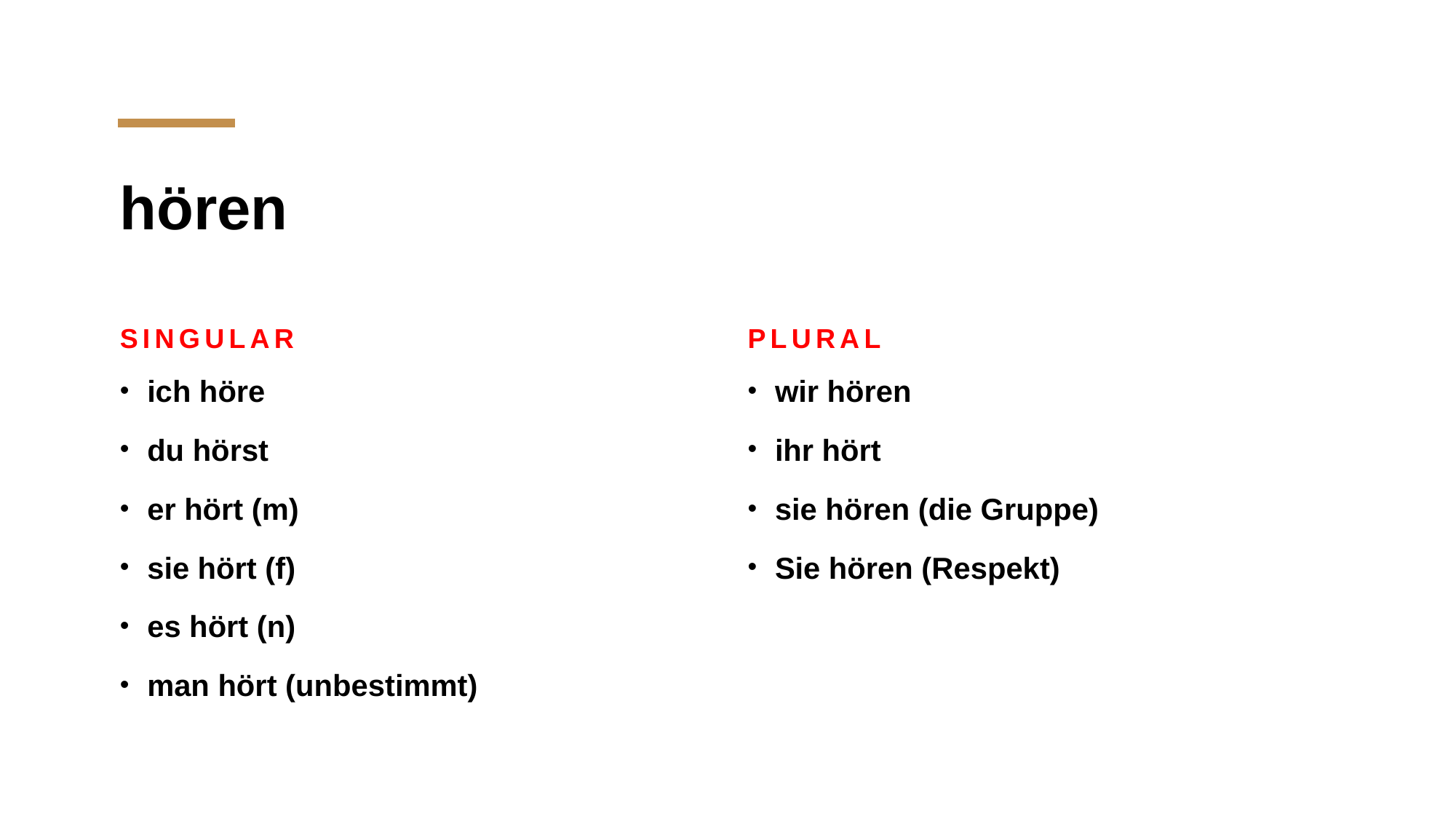

# hören
Singular
Plural
ich höre
du hörst
er hört (m)
sie hört (f)
es hört (n)
man hört (unbestimmt)
wir hören
ihr hört
sie hören (die Gruppe)
Sie hören (Respekt)